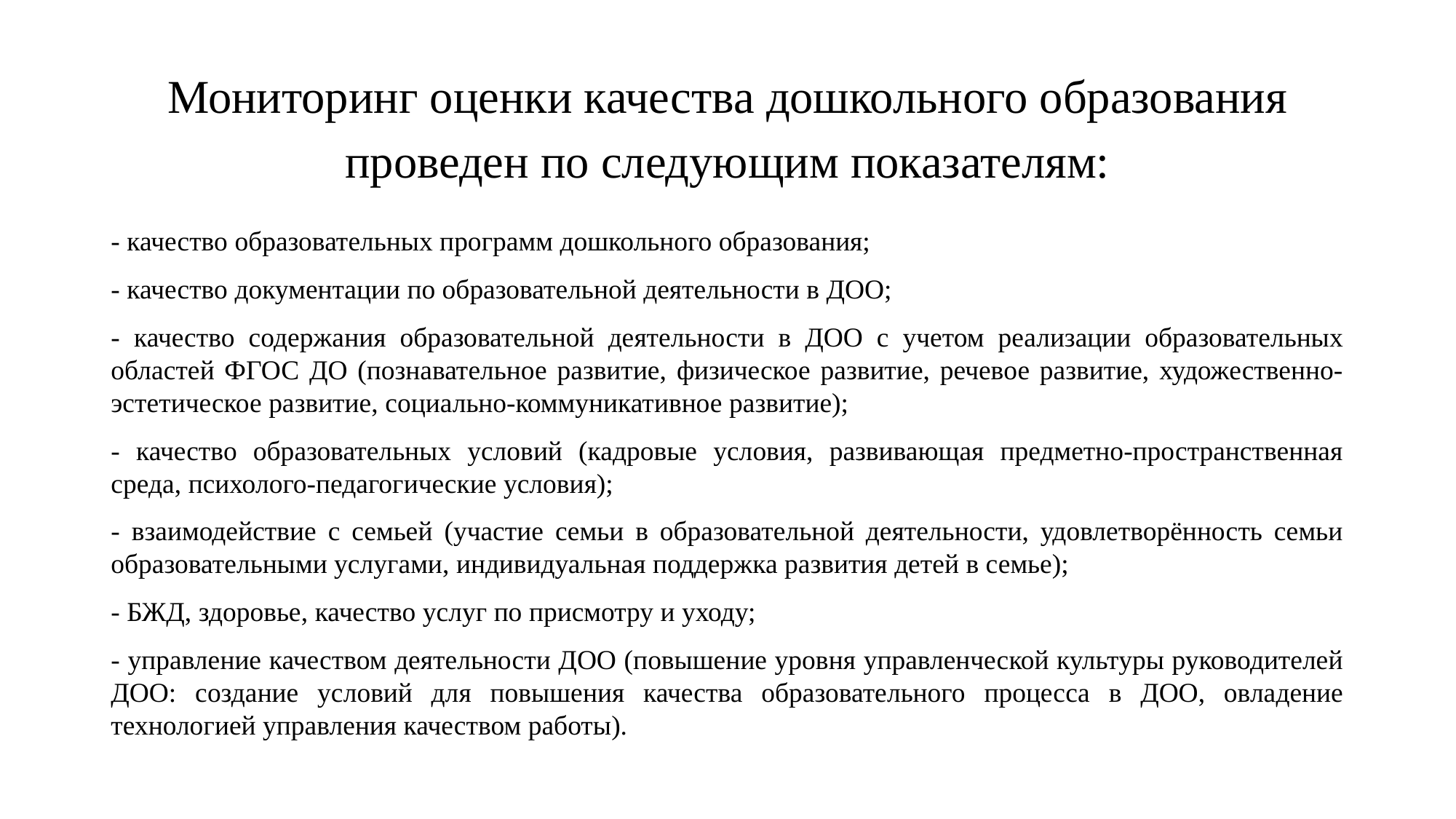

# Мониторинг оценки качества дошкольного образования проведен по следующим показателям:
- качество образовательных программ дошкольного образования;
- качество документации по образовательной деятельности в ДОО;
- качество содержания образовательной деятельности в ДОО с учетом реализации образовательных областей ФГОС ДО (познавательное развитие, физическое развитие, речевое развитие, художественно-эстетическое развитие, социально-коммуникативное развитие);
- качество образовательных условий (кадровые условия, развивающая предметно-пространственная среда, психолого-педагогические условия);
- взаимодействие с семьей (участие семьи в образовательной деятельности, удовлетворённость семьи образовательными услугами, индивидуальная поддержка развития детей в семье);
- БЖД, здоровье, качество услуг по присмотру и уходу;
- управление качеством деятельности ДОО (повышение уровня управленческой культуры руководителей ДОО: создание условий для повышения качества образовательного процесса в ДОО, овладение технологией управления качеством работы).